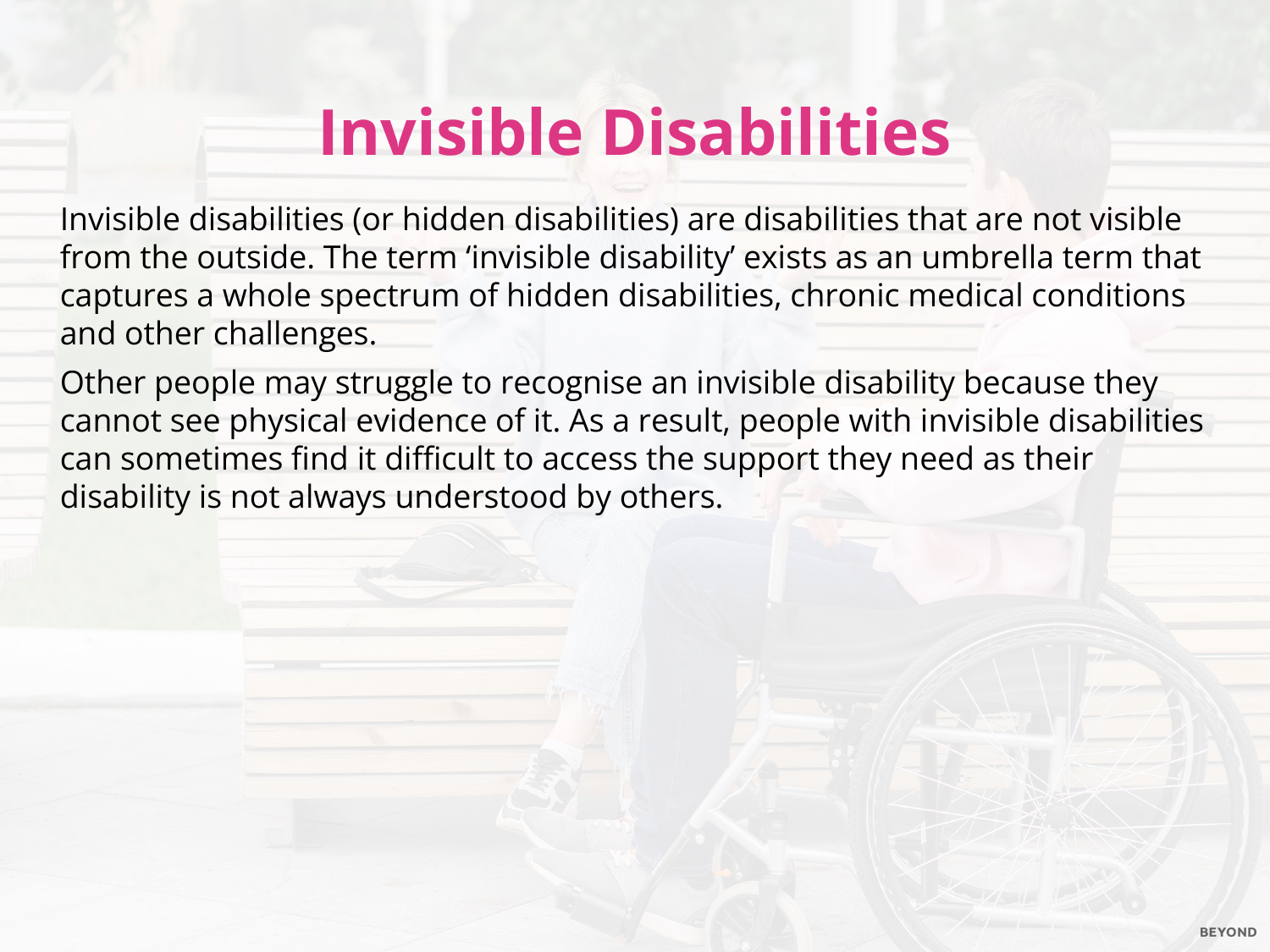

Invisible Disabilities
Invisible disabilities (or hidden disabilities) are disabilities that are not visible from the outside. The term ‘invisible disability’ exists as an umbrella term that captures a whole spectrum of hidden disabilities, chronic medical conditions and other challenges.
Other people may struggle to recognise an invisible disability because they cannot see physical evidence of it. As a result, people with invisible disabilities can sometimes find it difficult to access the support they need as their disability is not always understood by others.